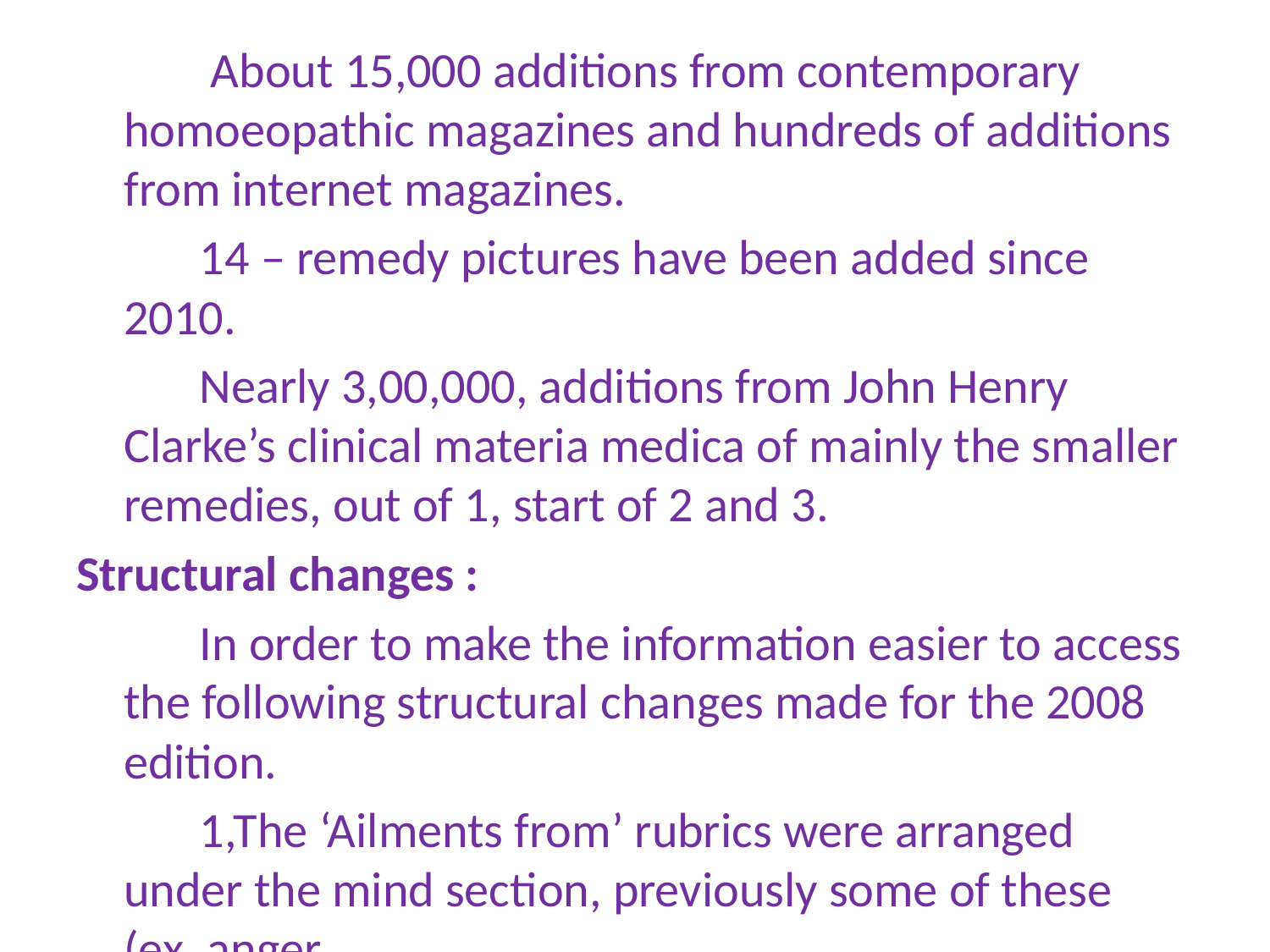

About 15,000 additions from contemporary homoeopathic magazines and hundreds of additions from internet magazines.
           14 – remedy pictures have been added since 2010.
           Nearly 3,00,000, additions from John Henry Clarke’s clinical materia medica of mainly the smaller remedies, out of 1, start of 2 and 3.
Structural changes :
           In order to make the information easier to access the following structural changes made for the 2008 edition.
           1,The ‘Ailments from’ rubrics were arranged under the mind section, previously some of these (ex, anger